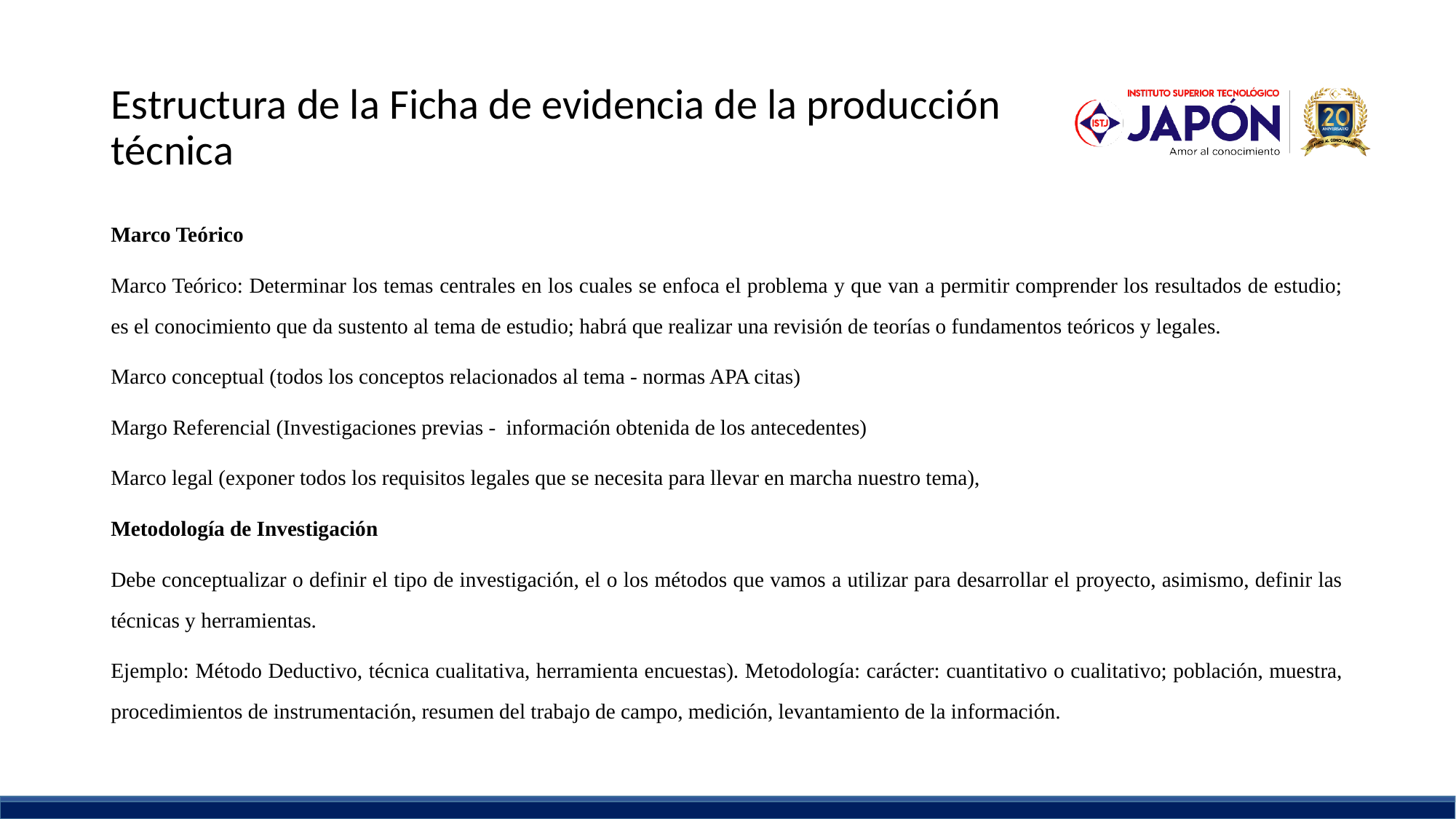

# Estructura de la Ficha de evidencia de la producción técnica
Marco Teórico
Marco Teórico: Determinar los temas centrales en los cuales se enfoca el problema y que van a permitir comprender los resultados de estudio; es el conocimiento que da sustento al tema de estudio; habrá que realizar una revisión de teorías o fundamentos teóricos y legales.
Marco conceptual (todos los conceptos relacionados al tema - normas APA citas)
Margo Referencial (Investigaciones previas -  información obtenida de los antecedentes)
Marco legal (exponer todos los requisitos legales que se necesita para llevar en marcha nuestro tema),
Metodología de Investigación
Debe conceptualizar o definir el tipo de investigación, el o los métodos que vamos a utilizar para desarrollar el proyecto, asimismo, definir las técnicas y herramientas.
Ejemplo: Método Deductivo, técnica cualitativa, herramienta encuestas). Metodología: carácter: cuantitativo o cualitativo; población, muestra, procedimientos de instrumentación, resumen del trabajo de campo, medición, levantamiento de la información.